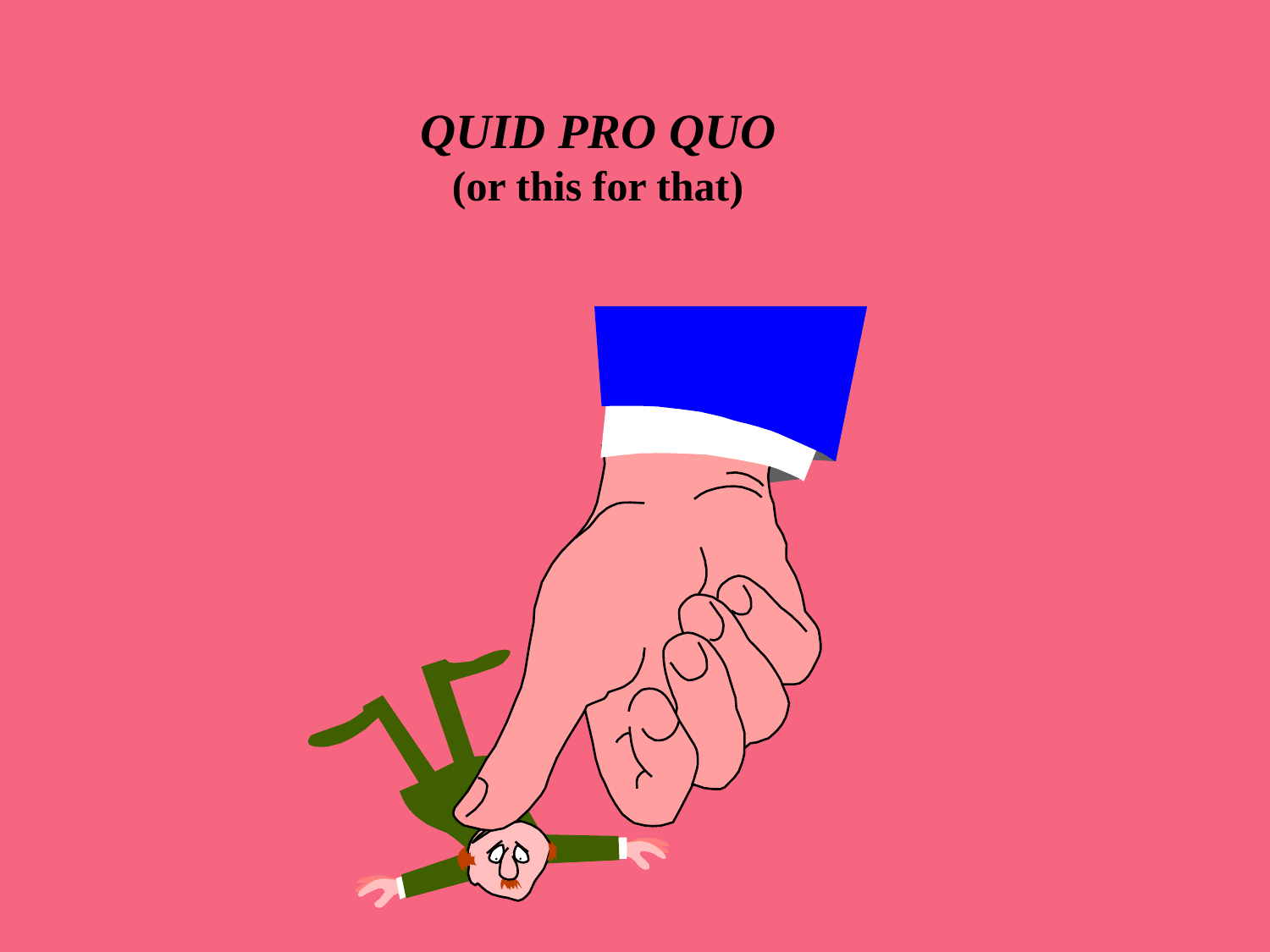

QUID PRO QUO
(or this for that)